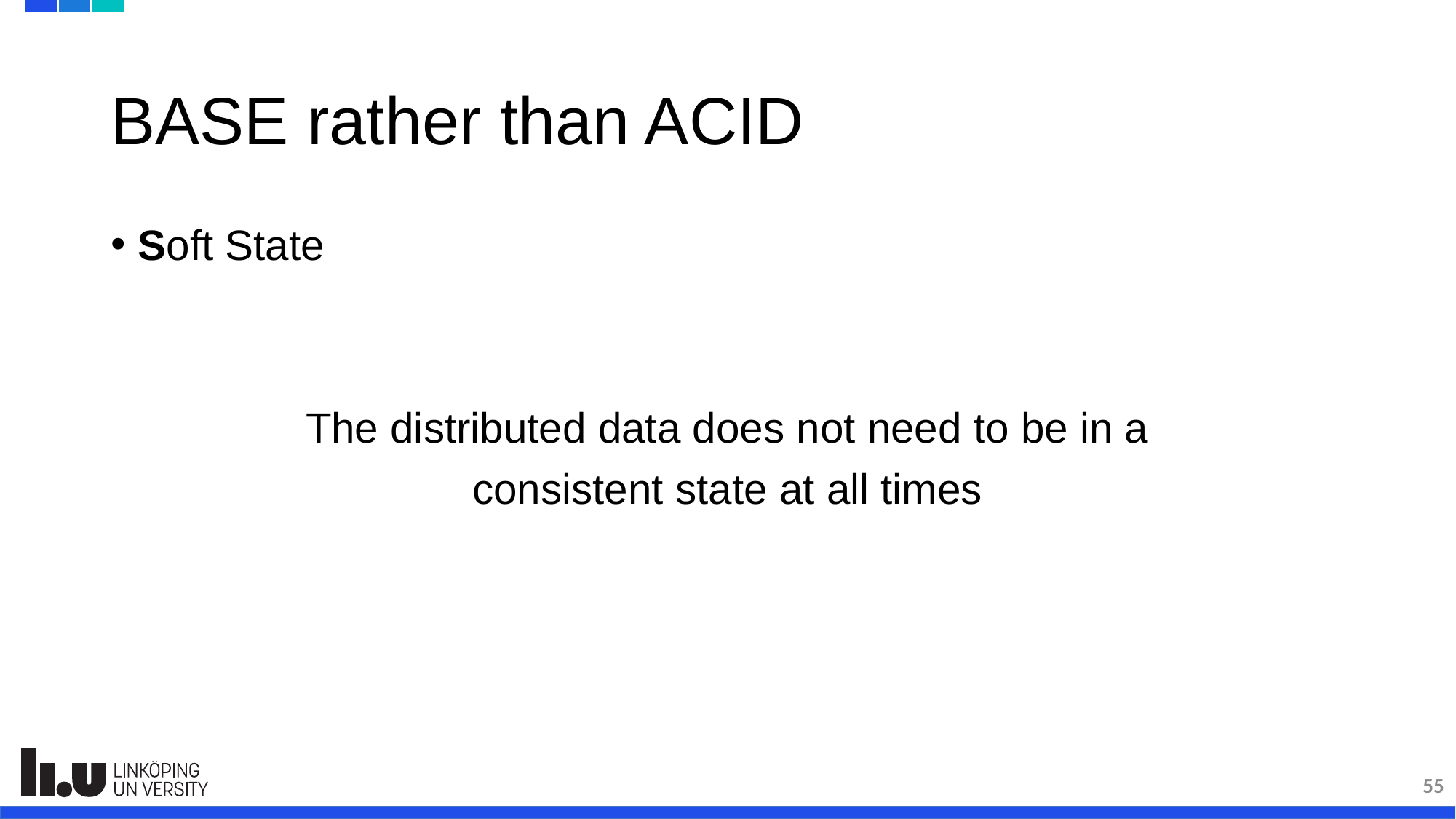

# BASE rather than ACID
Soft State

The distributed data does not need to be in a
consistent state at all times
55